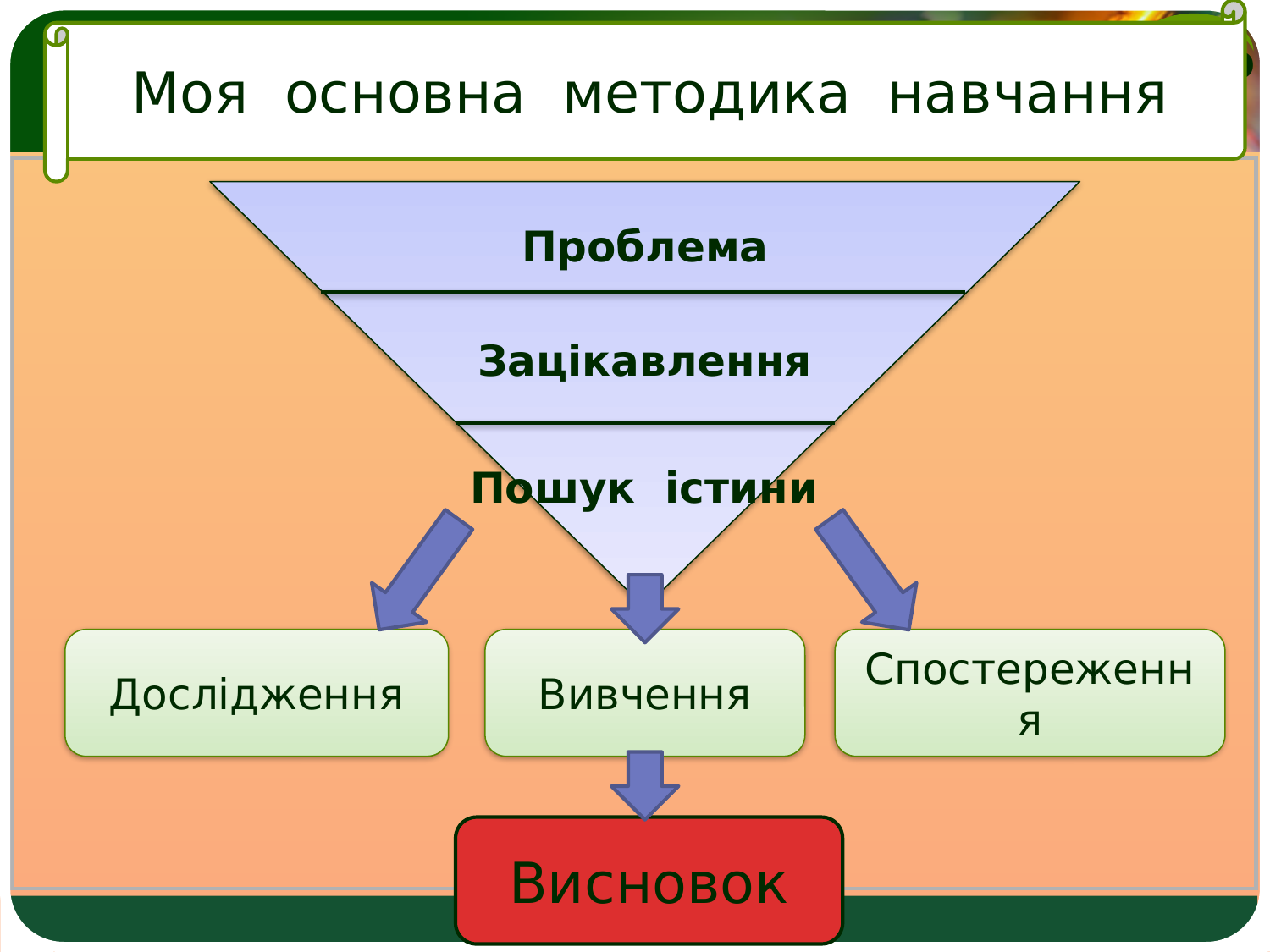

Моя  основна  методика  навчання

Проблема
Зацікавлення
Пошук  істини

Дослідження
Вивчення
Спостереження

Висновок